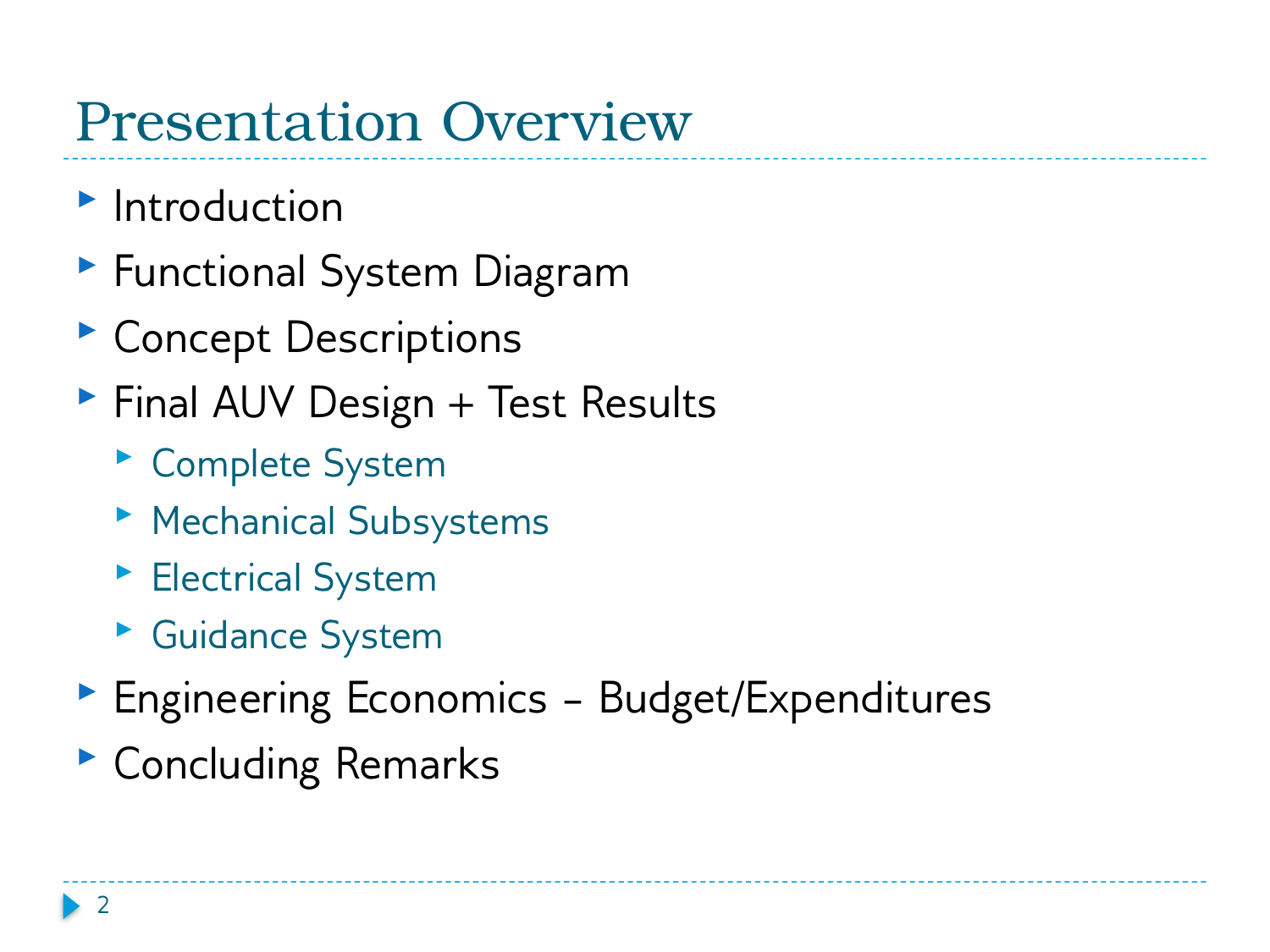

# Presentation Overview
Introduction
Functional System Diagram
Concept Descriptions
Final AUV Design + Test Results
Complete System
Mechanical Subsystems
Electrical System
Guidance System
Engineering Economics – Budget/Expenditures
Concluding Remarks

2